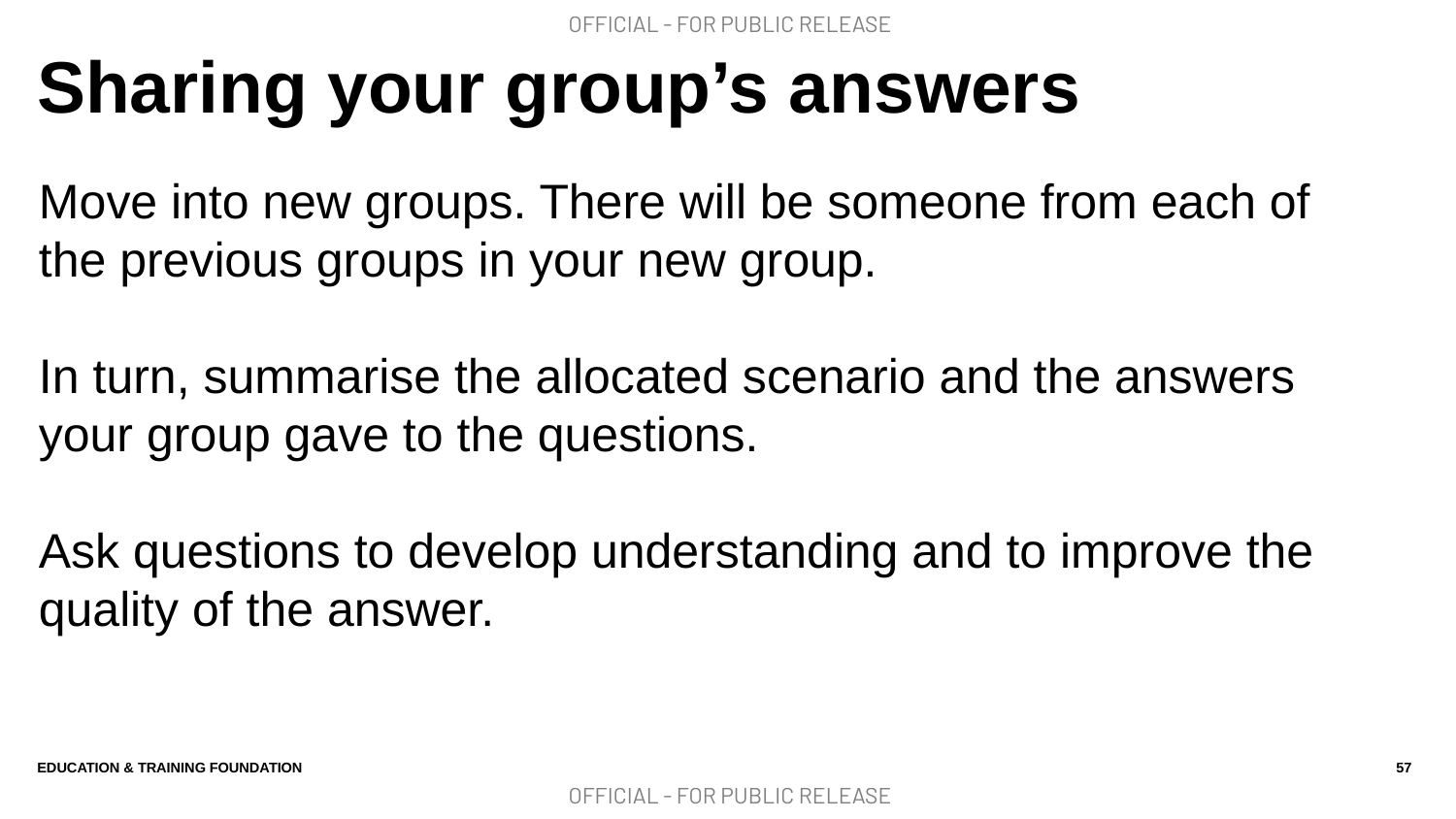

# Sharing your group’s answers
Move into new groups. There will be someone from each of the previous groups in your new group.

In turn, summarise the allocated scenario and the answers your group gave to the questions.

Ask questions to develop understanding and to improve the quality of the answer.
Education & Training Foundation
57